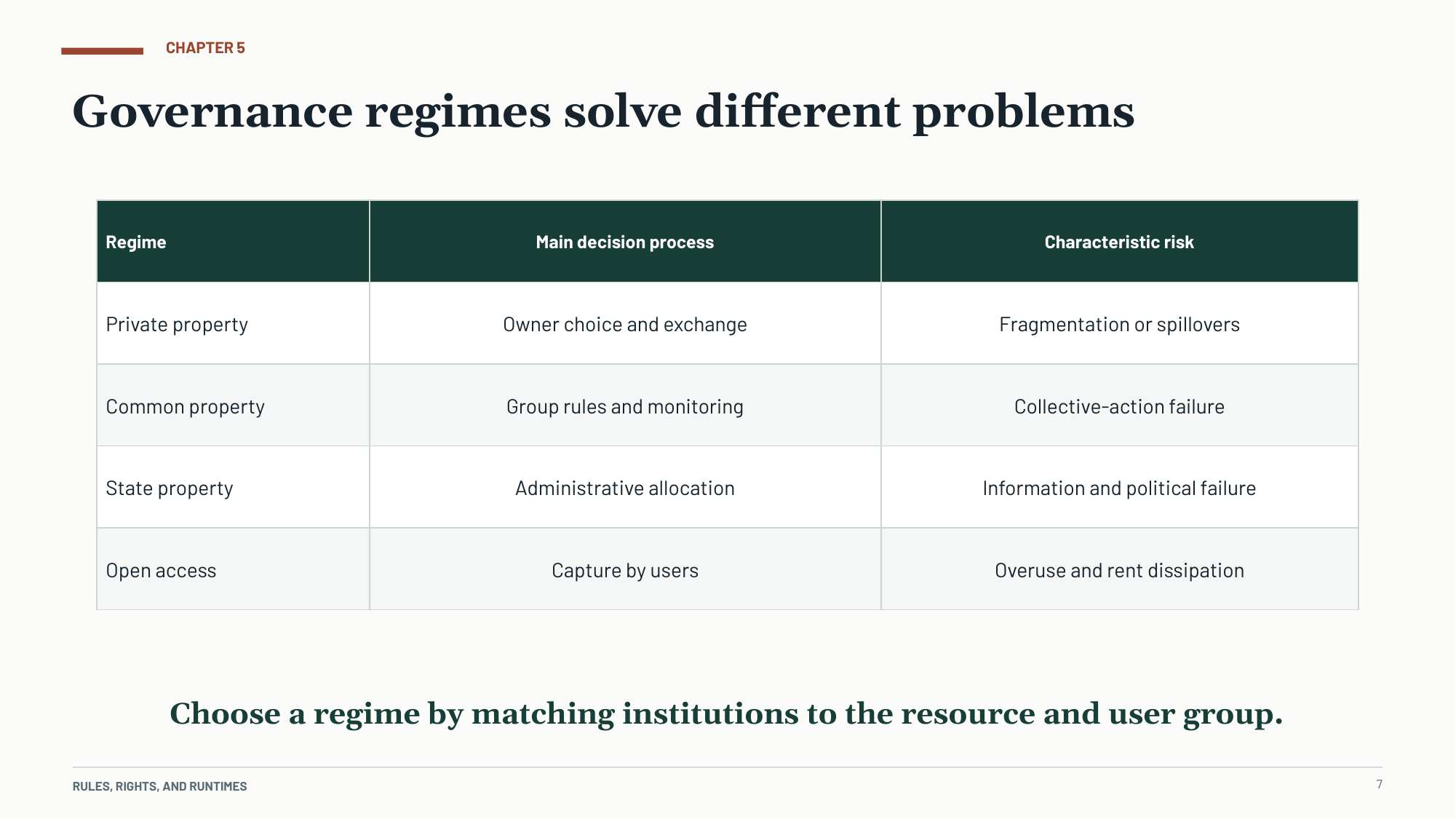

CHAPTER 5

Governance regimes solve different problems

Regime
Main decision process
Characteristic risk

Private property
Owner choice and exchange
Fragmentation or spillovers

Common property
Group rules and monitoring
Collective-action failure

State property
Administrative allocation
Information and political failure

Open access
Capture by users
Overuse and rent dissipation
Choose a regime by matching institutions to the resource and user group.

7
RULES, RIGHTS, AND RUNTIMES